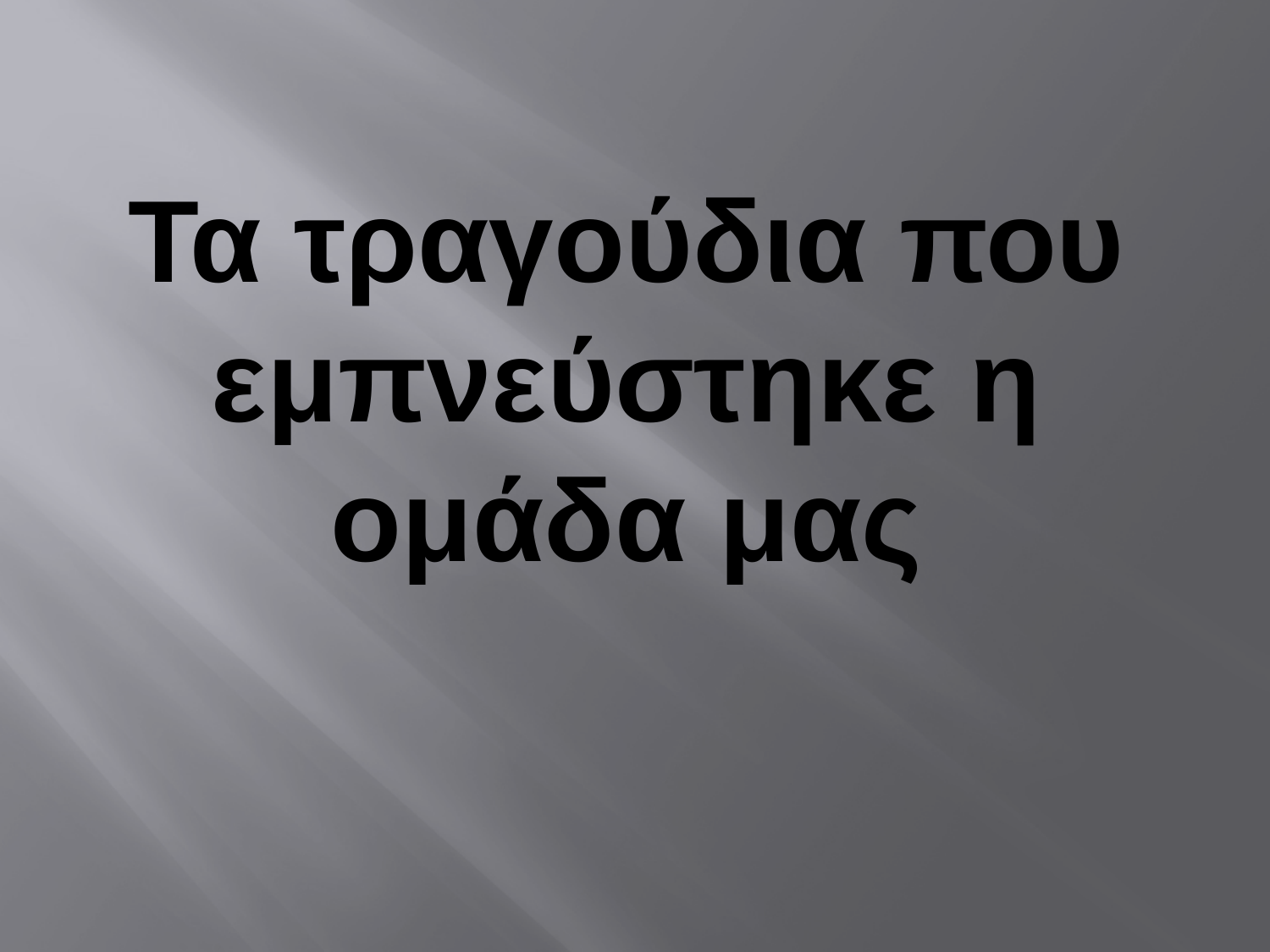

# Τα τραγούδια που εμπνεύστηκε η ομάδα μας